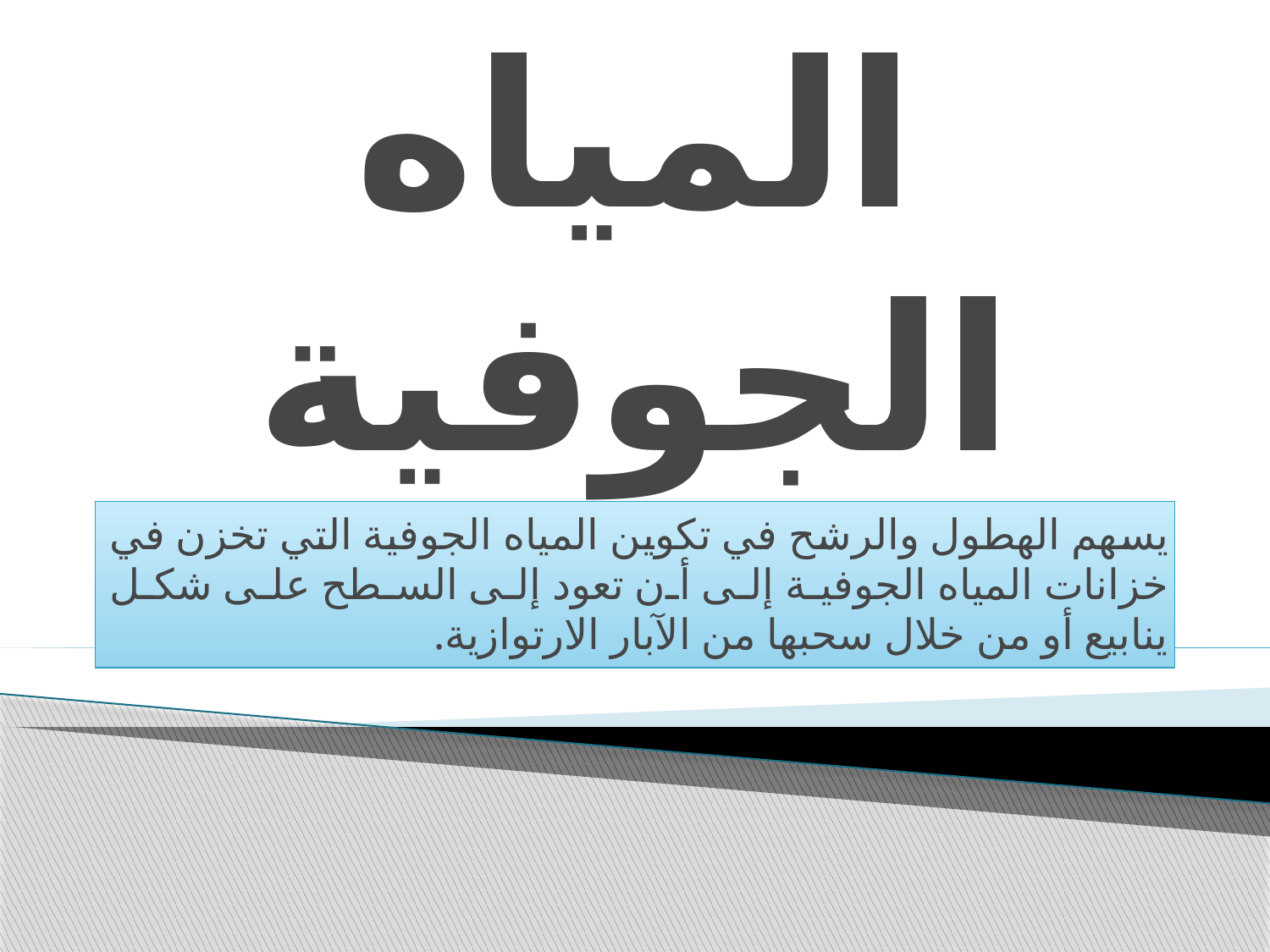

# المياه الجوفية
يسهم الهطول والرشح في تكوين المياه الجوفية التي تخزن في خزانات المياه الجوفية إلى أن تعود إلى السطح على شكل ينابيع أو من خلال سحبها من الآبار الارتوازية.